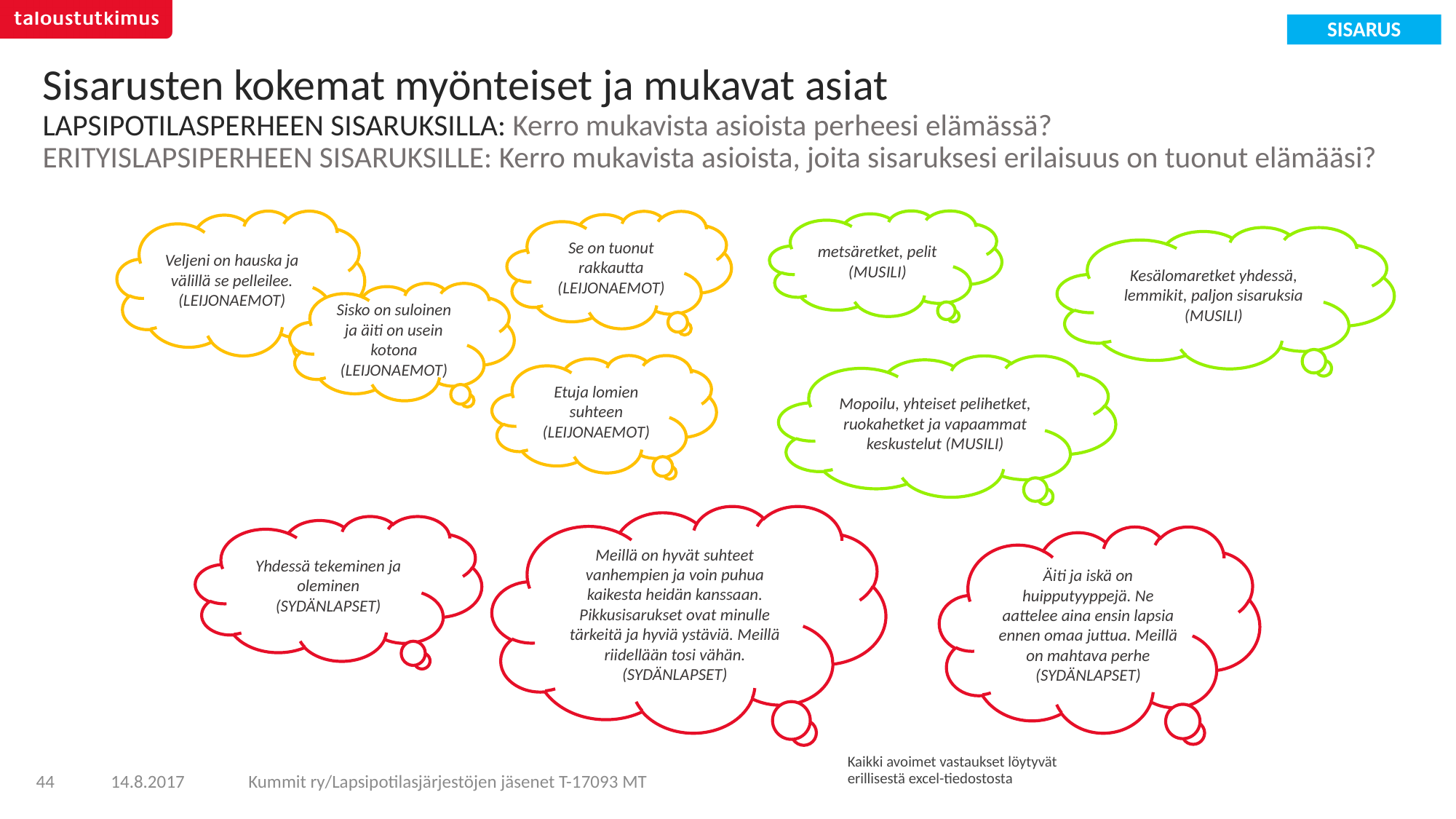

SISARUS
# Sisarusten kokemat myönteiset ja mukavat asiat LAPSIPOTILASPERHEEN SISARUKSILLA: Kerro mukavista asioista perheesi elämässä? ERITYISLAPSIPERHEEN SISARUKSILLE: Kerro mukavista asioista, joita sisaruksesi erilaisuus on tuonut elämääsi?
Veljeni on hauska ja välillä se pelleilee.
(LEIJONAEMOT)
metsäretket, pelit
(MUSILI)
Se on tuonut rakkautta
(LEIJONAEMOT)
Kesälomaretket yhdessä, lemmikit, paljon sisaruksia (MUSILI)
Sisko on suloinen ja äiti on usein kotona
(LEIJONAEMOT)
Etuja lomien suhteen
(LEIJONAEMOT)
Mopoilu, yhteiset pelihetket, ruokahetket ja vapaammat keskustelut (MUSILI)
Meillä on hyvät suhteet vanhempien ja voin puhua kaikesta heidän kanssaan. Pikkusisarukset ovat minulle tärkeitä ja hyviä ystäviä. Meillä riidellään tosi vähän.
(SYDÄNLAPSET)
Yhdessä tekeminen ja oleminen
(SYDÄNLAPSET)
Äiti ja iskä on huipputyyppejä. Ne aattelee aina ensin lapsia ennen omaa juttua. Meillä on mahtava perhe
(SYDÄNLAPSET)
Kaikki avoimet vastaukset löytyvät erillisestä excel-tiedostosta
44
Kummit ry/Lapsipotilasjärjestöjen jäsenet T-17093 MT
14.8.2017